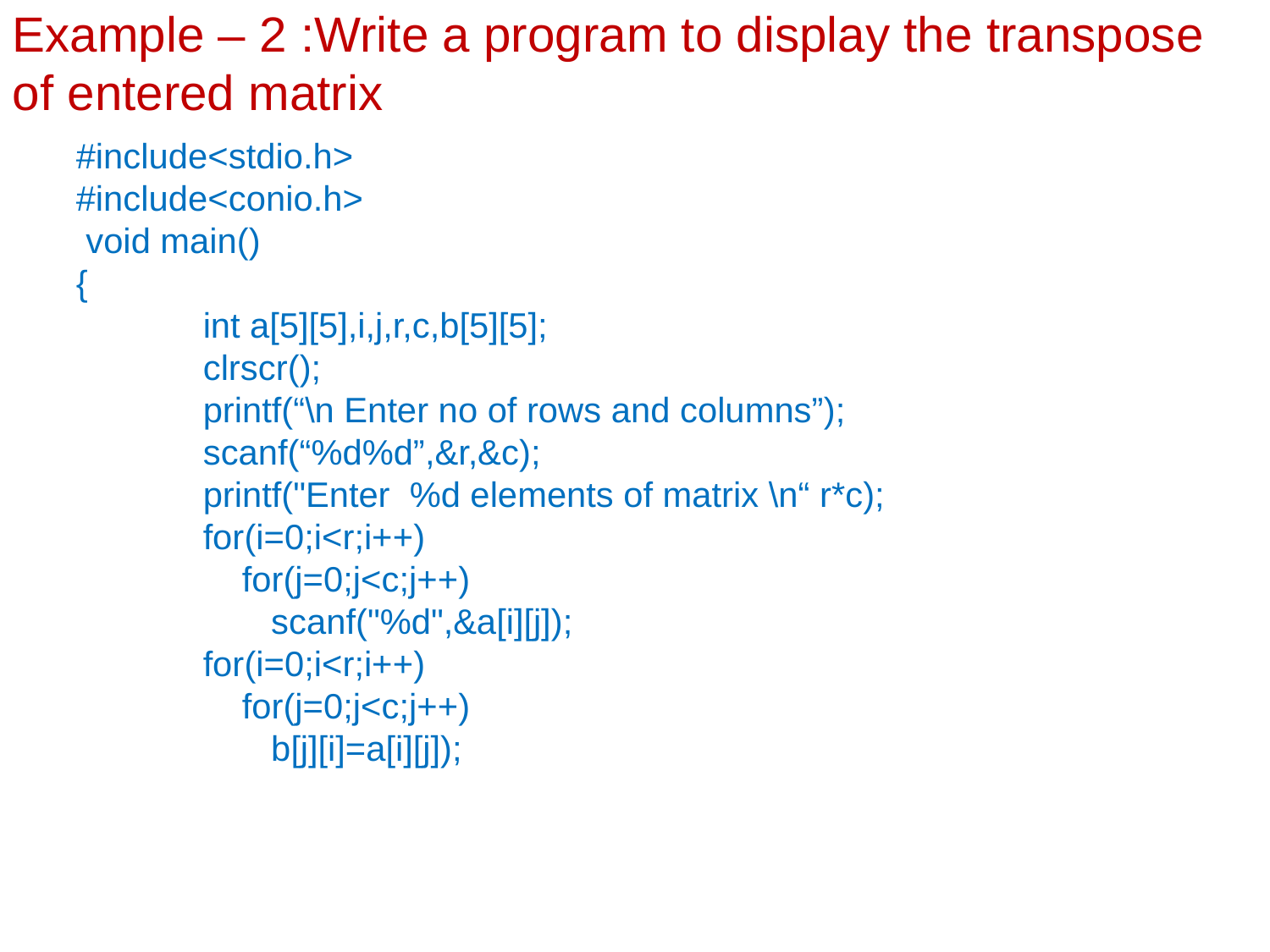

Example – 2 :Write a program to display the transpose of entered matrix
#include<stdio.h>
#include<conio.h>
 void main()
{
	int a[5][5],i,j,r,c,b[5][5];
	clrscr();
	printf(“\n Enter no of rows and columns”);
	scanf(“%d%d”,&r,&c);
	printf("Enter  %d elements of matrix \n“ r*c);
	for(i=0;i<r;i++)
	    for(j=0;j<c;j++)
	       scanf("%d",&a[i][j]);
	for(i=0;i<r;i++)
	    for(j=0;j<c;j++)
	       b[j][i]=a[i][j]);